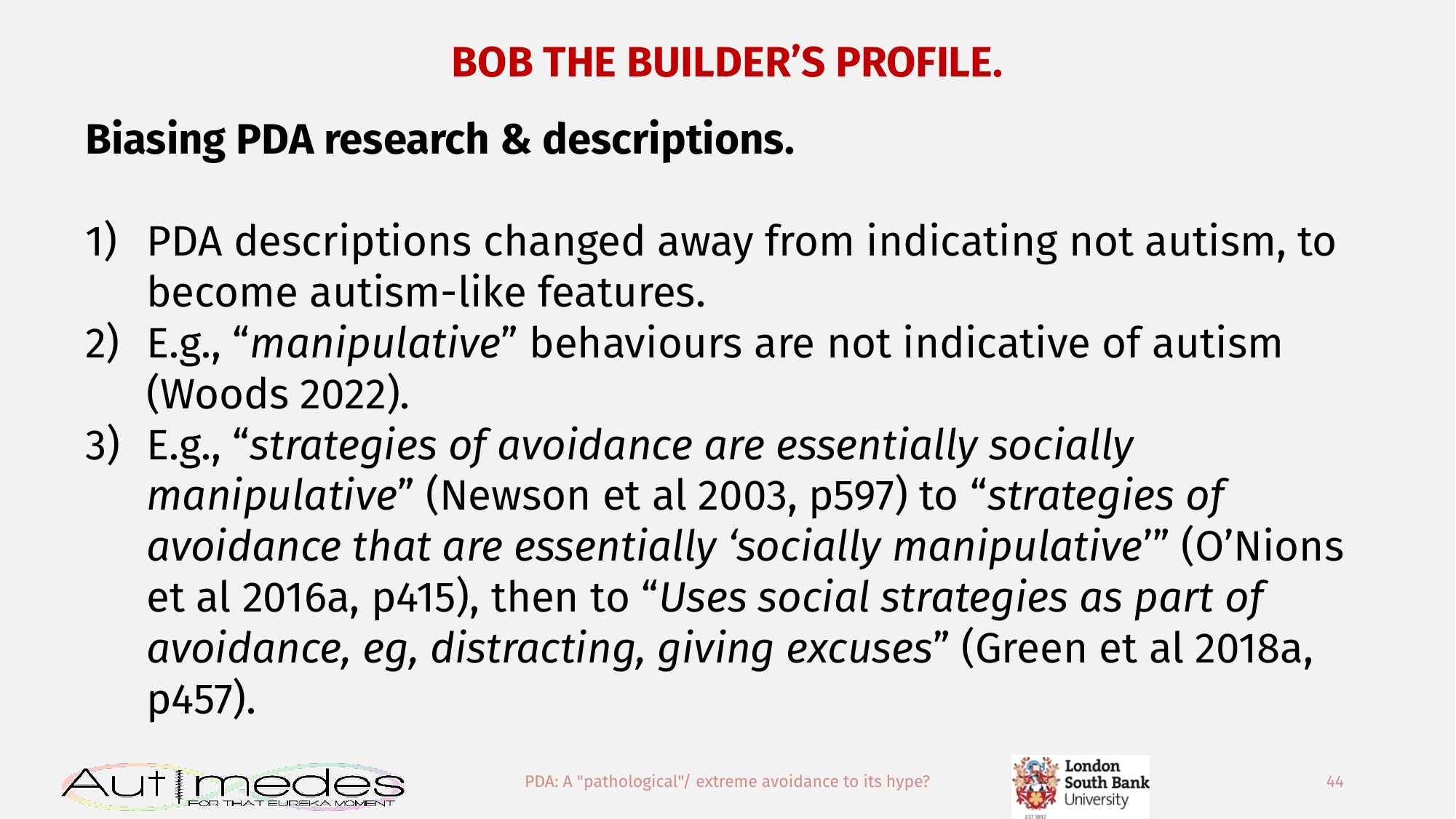

BOB THE BUILDER’S PROFILE.
Biasing PDA research & descriptions.

PDA descriptions changed away from indicating not autism, to become autism-like features.
E.g., “manipulative” behaviours are not indicative of autism (Woods 2022).
E.g., “strategies of avoidance are essentially socially manipulative” (Newson et al 2003, p597) to “strategies of avoidance that are essentially ‘socially manipulative’” (O’Nions et al 2016a, p415), then to “Uses social strategies as part of avoidance, eg, distracting, giving excuses” (Green et al 2018a, p457).
PDA: A "pathological"/ extreme avoidance to its hype?
44